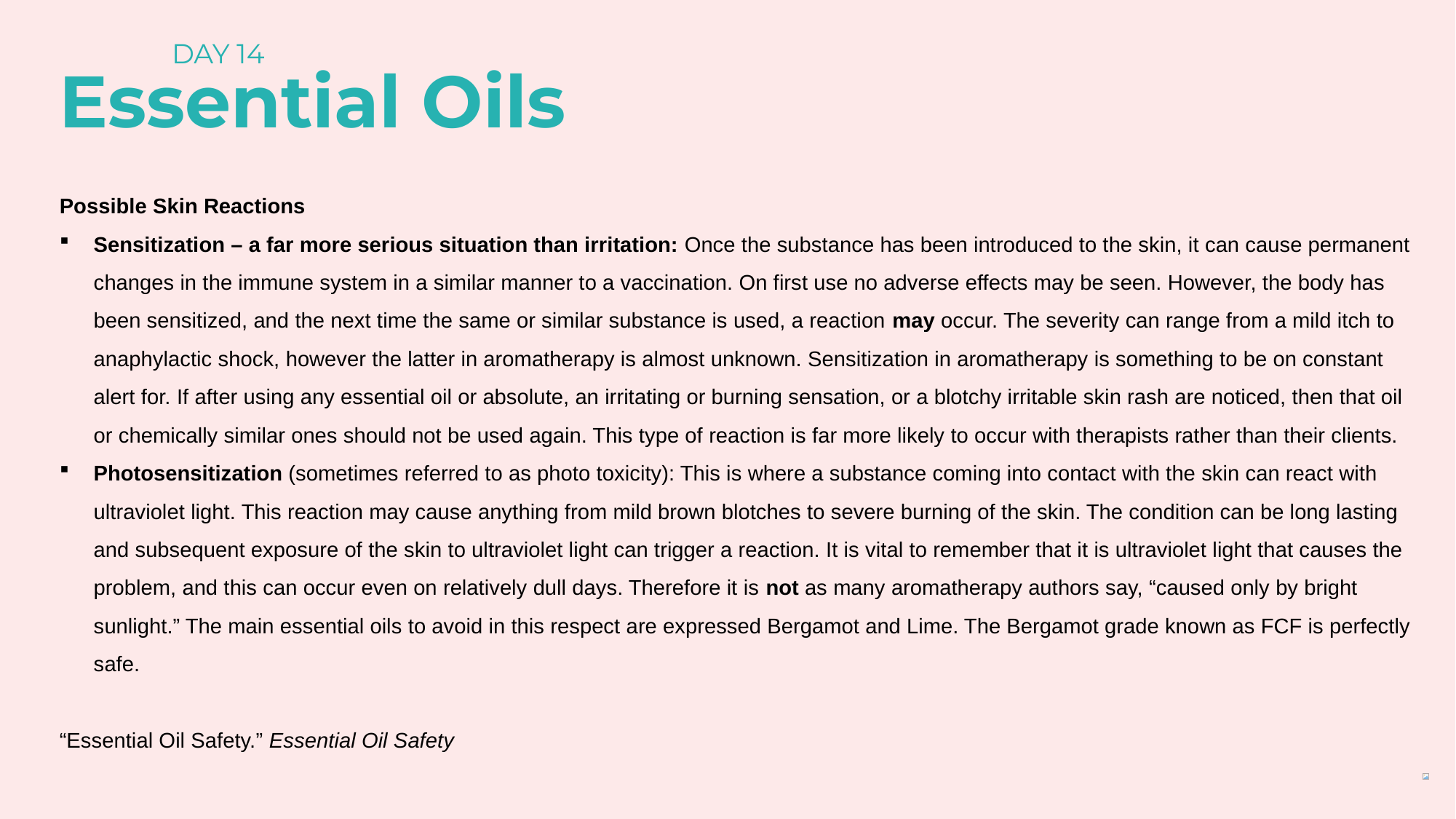

DAY 14
Essential Oils
Possible Skin Reactions
Sensitization – a far more serious situation than irritation: Once the substance has been introduced to the skin, it can cause permanent changes in the immune system in a similar manner to a vaccination. On first use no adverse effects may be seen. However, the body has been sensitized, and the next time the same or similar substance is used, a reaction may occur. The severity can range from a mild itch to anaphylactic shock, however the latter in aromatherapy is almost unknown. Sensitization in aromatherapy is something to be on constant alert for. If after using any essential oil or absolute, an irritating or burning sensation, or a blotchy irritable skin rash are noticed, then that oil or chemically similar ones should not be used again. This type of reaction is far more likely to occur with therapists rather than their clients.
Photosensitization (sometimes referred to as photo toxicity): This is where a substance coming into contact with the skin can react with ultraviolet light. This reaction may cause anything from mild brown blotches to severe burning of the skin. The condition can be long lasting and subsequent exposure of the skin to ultraviolet light can trigger a reaction. It is vital to remember that it is ultraviolet light that causes the problem, and this can occur even on relatively dull days. Therefore it is not as many aromatherapy authors say, “caused only by bright sunlight.” The main essential oils to avoid in this respect are expressed Bergamot and Lime. The Bergamot grade known as FCF is perfectly safe.

“Essential Oil Safety.” Essential Oil Safety